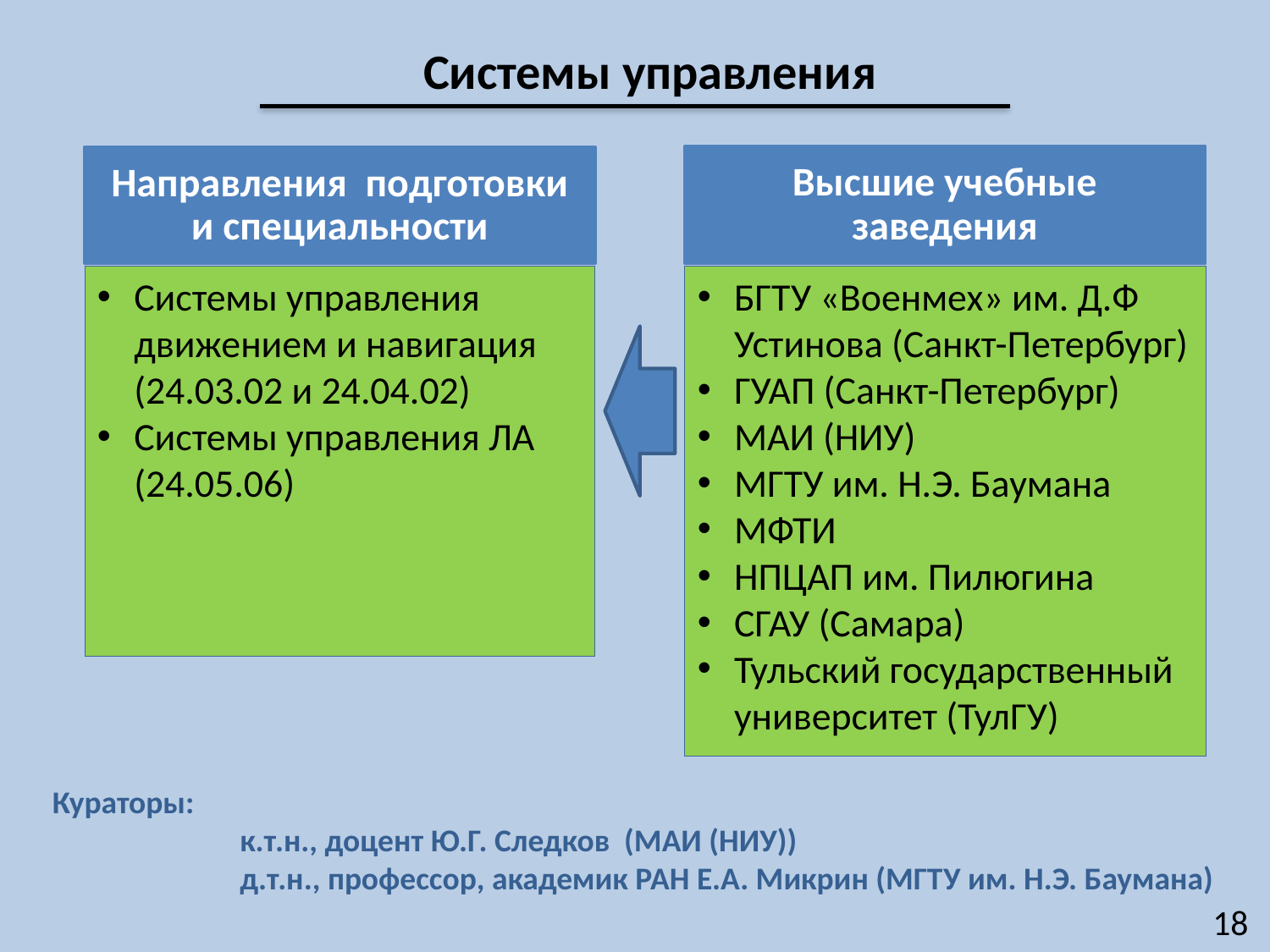

Системы управления

Высшие учебные заведения

Направления  подготовки и специальности
Системы управления движением и навигация (24.03.02 и 24.04.02)
Системы управления ЛА (24.05.06)
БГТУ «Военмех» им. Д.Ф Устинова (Санкт-Петербург)
ГУАП (Санкт-Петербург)
МАИ (НИУ)
МГТУ им. Н.Э. Баумана
МФТИ
НПЦАП им. Пилюгина
СГАУ (Самара)
Тульский государственный университет (ТулГУ)

Кураторы:
к.т.н., доцент Ю.Г. Следков  (МАИ (НИУ))
д.т.н., профессор, академик РАН Е.А. Микрин (МГТУ им. Н.Э. Баумана)
18